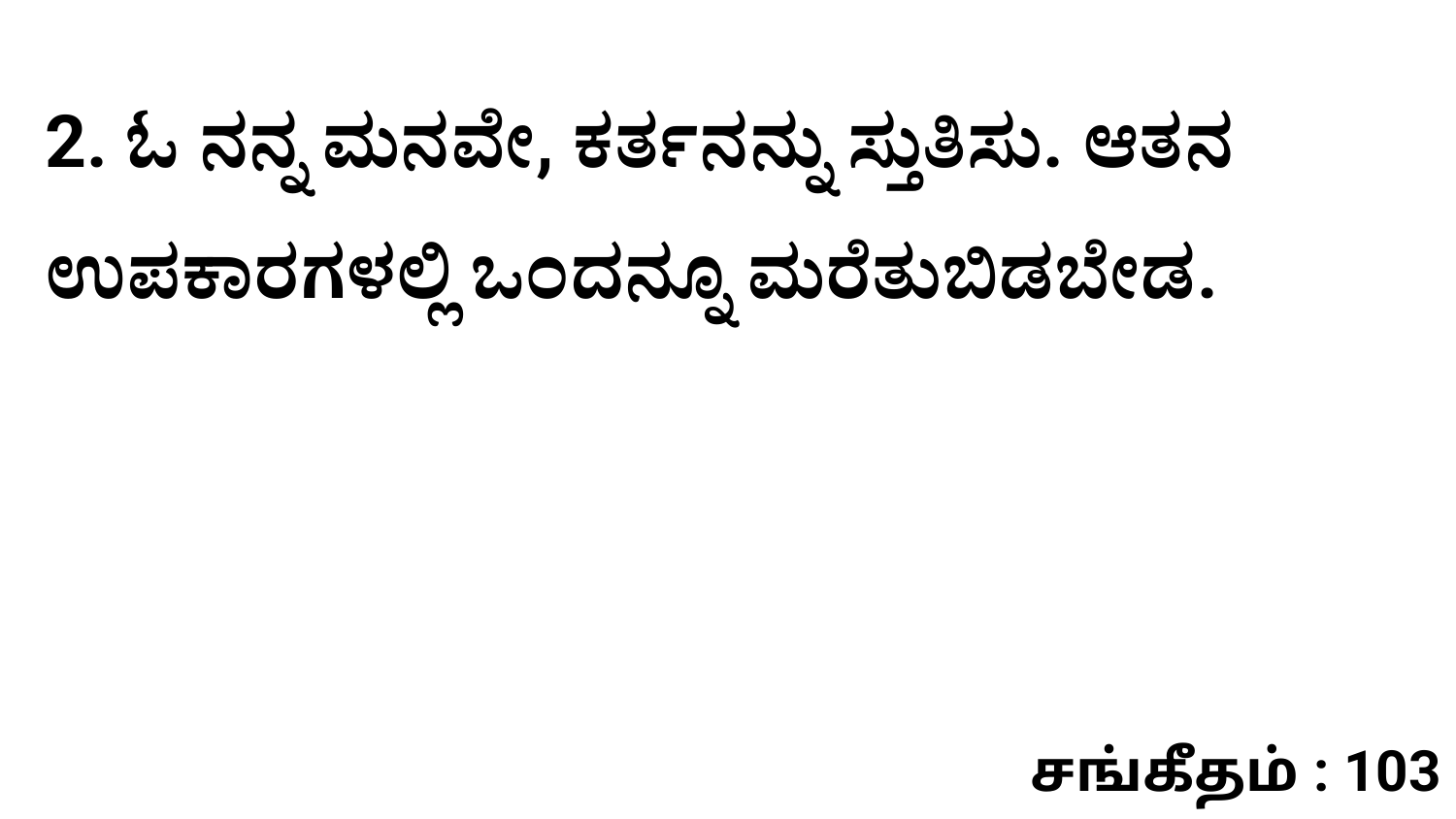

2. ಓ ನನ್ನ ಮನವೇ, ಕರ್ತನನ್ನು ಸ್ತುತಿಸು. ಆತನ ಉಪಕಾರಗಳಲ್ಲಿ ಒಂದನ್ನೂ ಮರೆತುಬಿಡಬೇಡ.
சங்கீதம் : 103